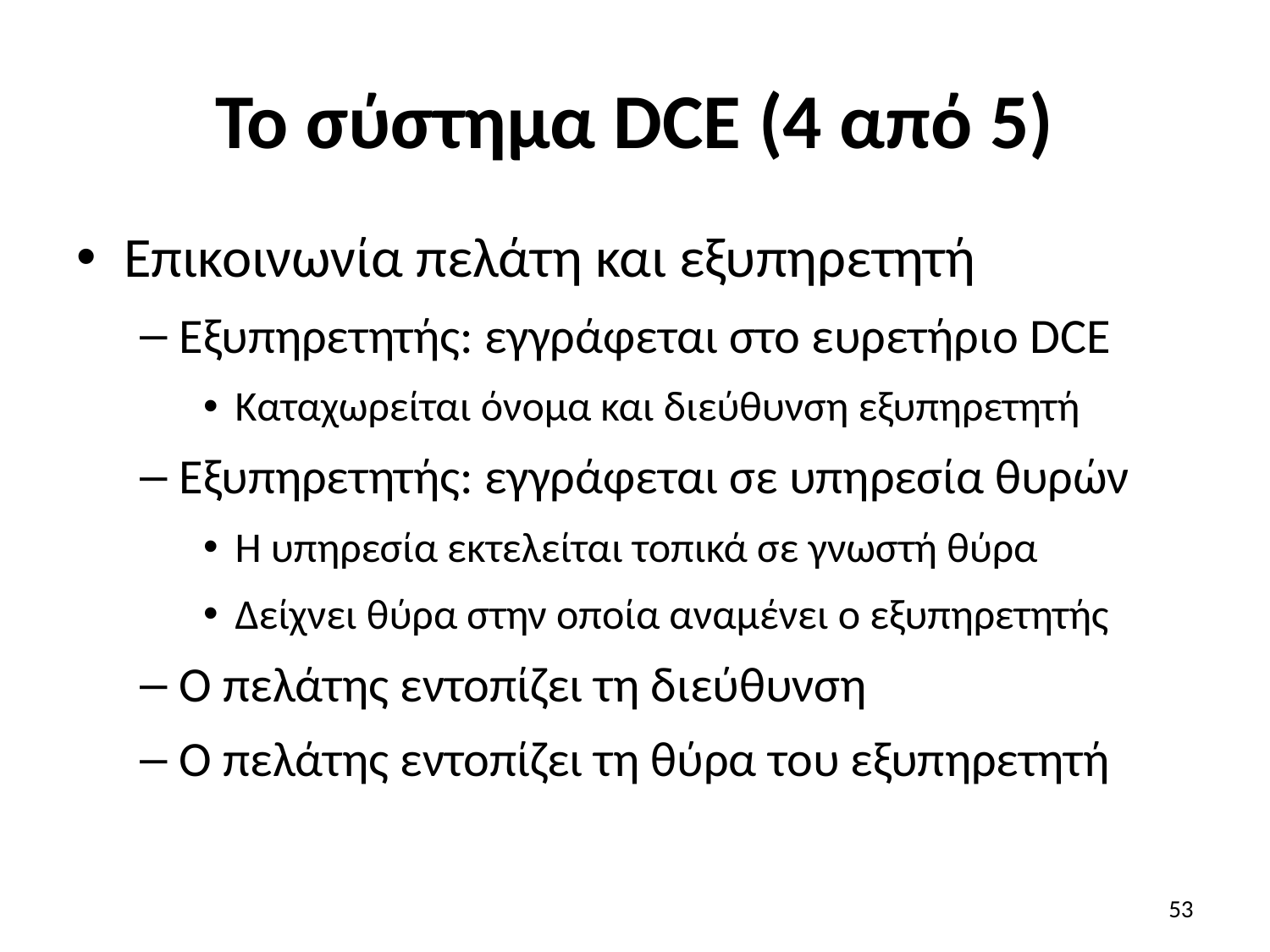

# To σύστημα DCE (4 από 5)
Επικοινωνία πελάτη και εξυπηρετητή
Εξυπηρετητής: εγγράφεται στο ευρετήριο DCE
Καταχωρείται όνομα και διεύθυνση εξυπηρετητή
Εξυπηρετητής: εγγράφεται σε υπηρεσία θυρών
Η υπηρεσία εκτελείται τοπικά σε γνωστή θύρα
Δείχνει θύρα στην οποία αναμένει ο εξυπηρετητής
Ο πελάτης εντοπίζει τη διεύθυνση
Ο πελάτης εντοπίζει τη θύρα του εξυπηρετητή
53